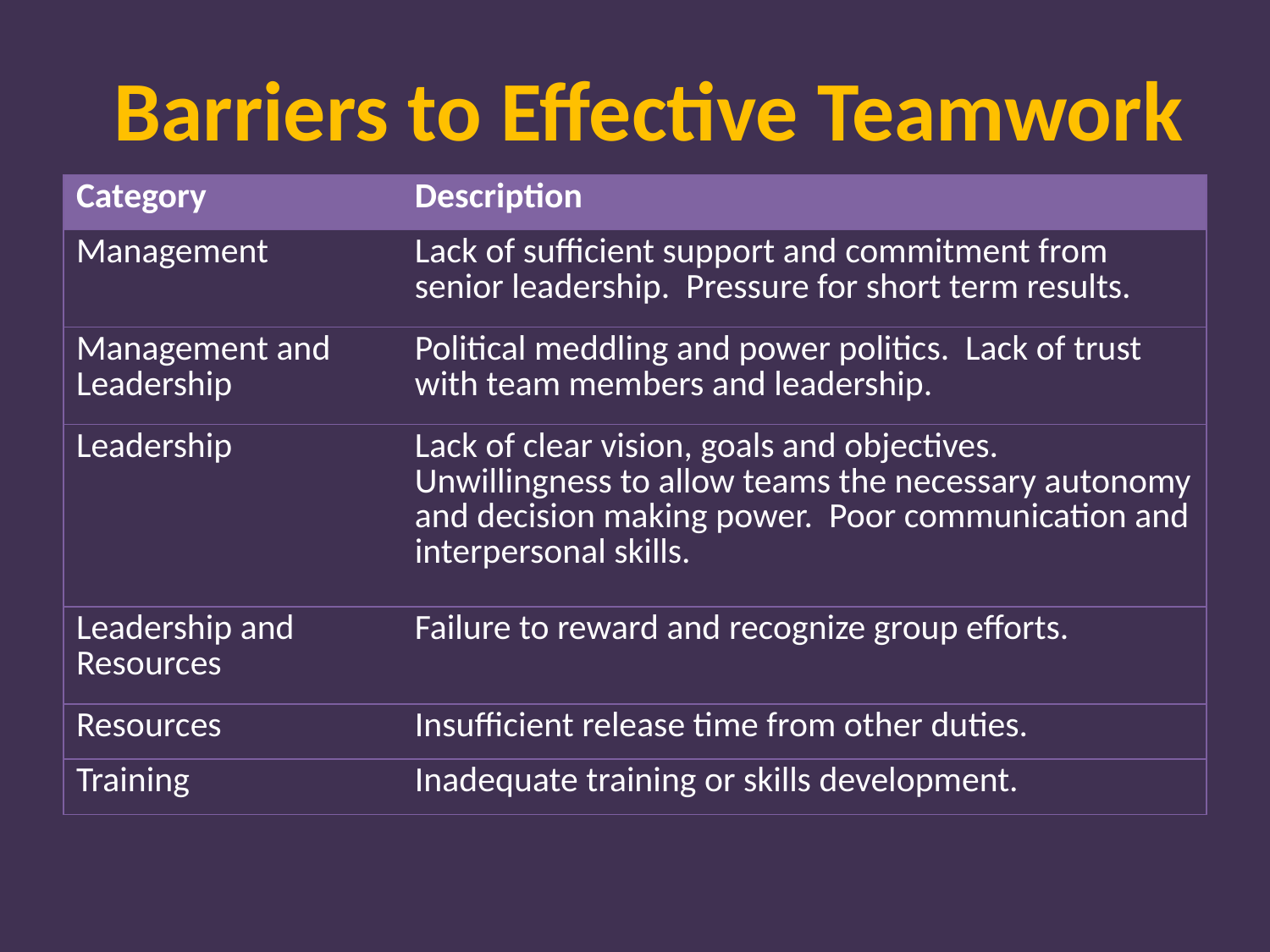

Barriers to Effective Teamwork
| Category | Description |
| --- | --- |
| Management | Lack of sufficient support and commitment from senior leadership. Pressure for short term results. |
| Management and Leadership | Political meddling and power politics. Lack of trust with team members and leadership. |
| Leadership | Lack of clear vision, goals and objectives. Unwillingness to allow teams the necessary autonomy and decision making power. Poor communication and interpersonal skills. |
| Leadership and Resources | Failure to reward and recognize group efforts. |
| Resources | Insufficient release time from other duties. |
| Training | Inadequate training or skills development. |